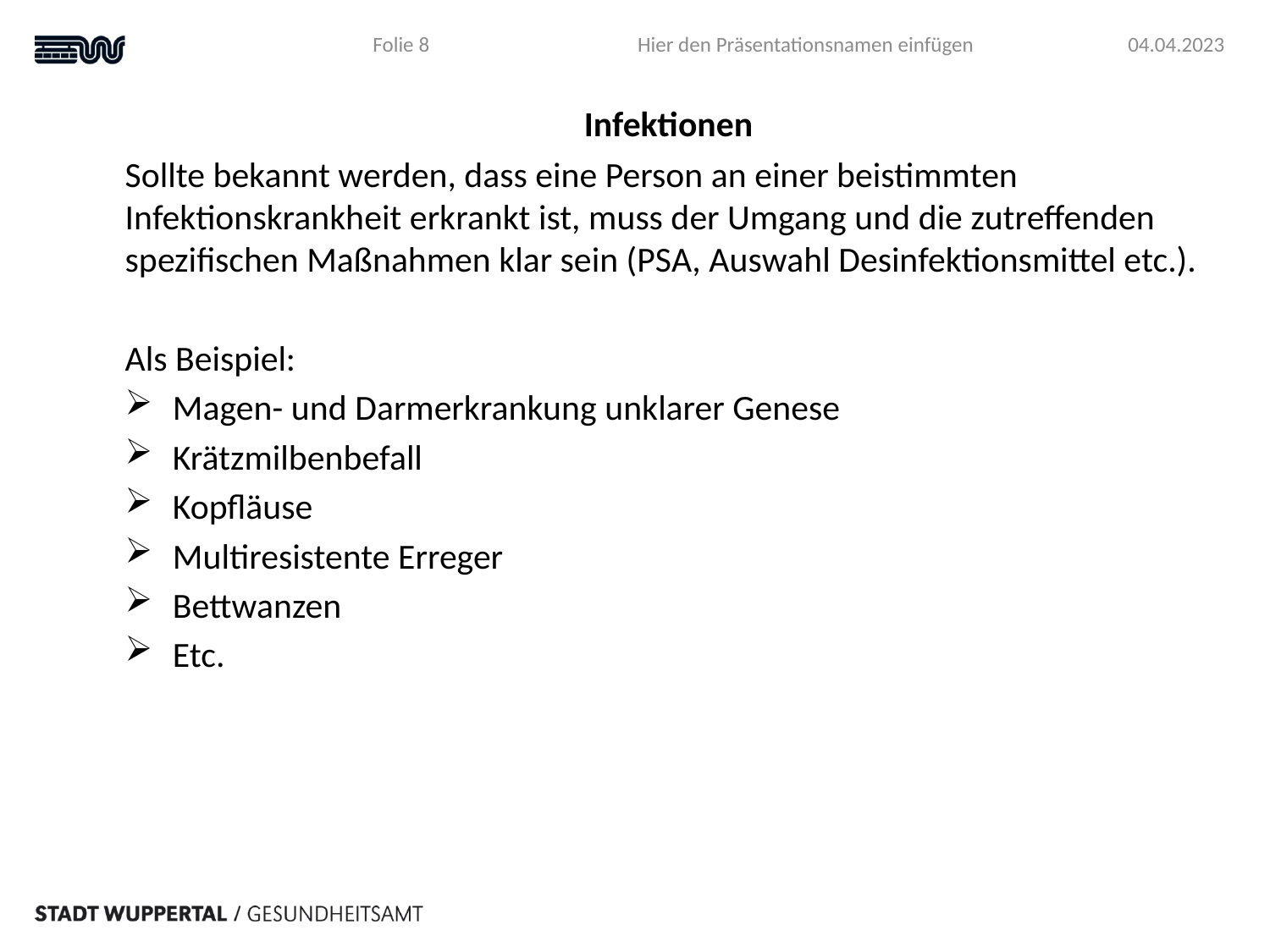

Folie 8
Hier den Präsentationsnamen einfügen
04.04.2023
# Infektionen
Sollte bekannt werden, dass eine Person an einer beistimmten Infektionskrankheit erkrankt ist, muss der Umgang und die zutreffenden spezifischen Maßnahmen klar sein (PSA, Auswahl Desinfektionsmittel etc.).

Als Beispiel:
Magen- und Darmerkrankung unklarer Genese
Krätzmilbenbefall
Kopfläuse
Multiresistente Erreger
Bettwanzen
Etc.